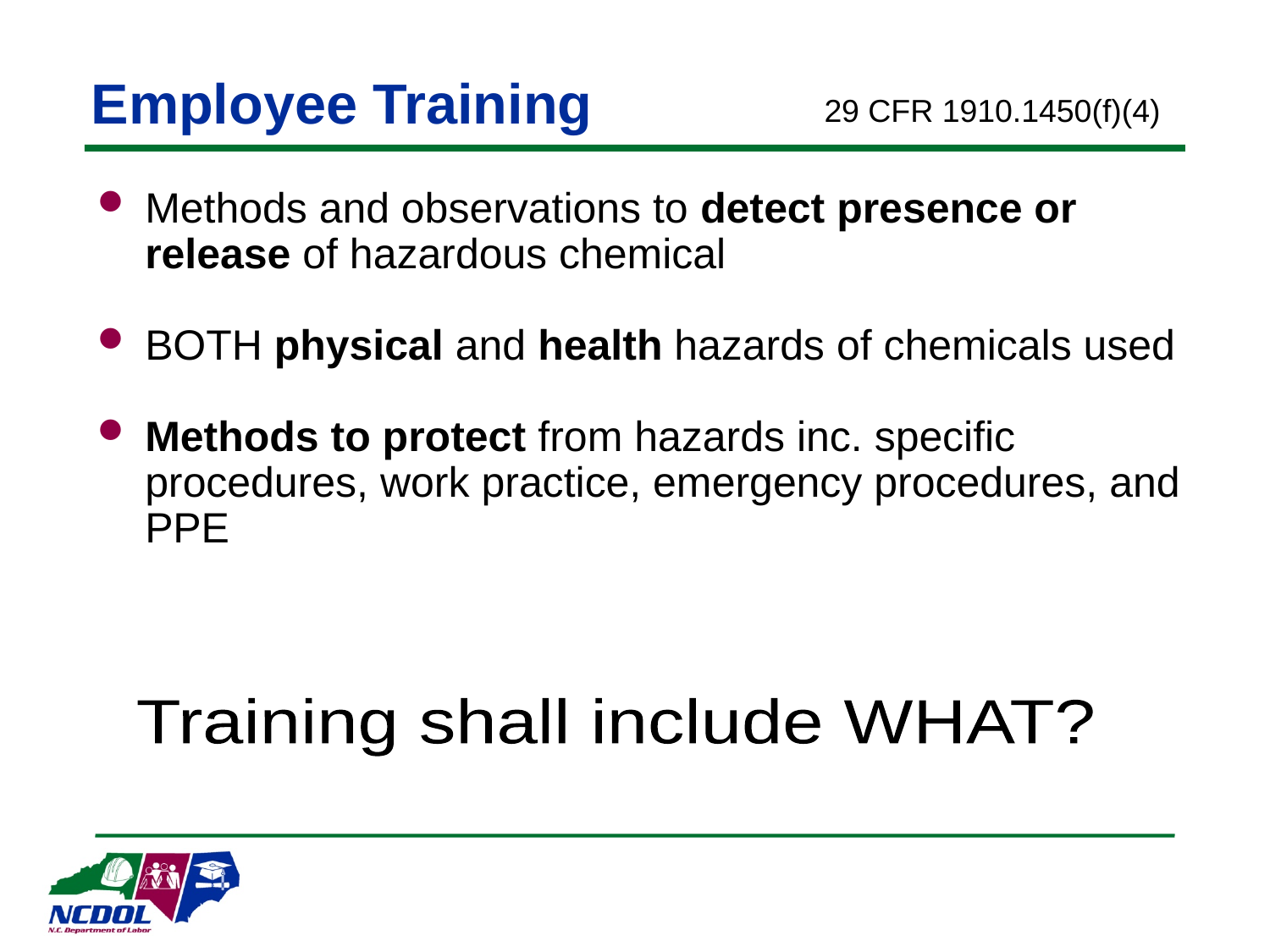

# Employee Training
29 CFR 1910.1450(f)(4)
Methods and observations to detect presence or release of hazardous chemical

BOTH physical and health hazards of chemicals used

Methods to protect from hazards inc. specific procedures, work practice, emergency procedures, and PPE
Training shall include WHAT?